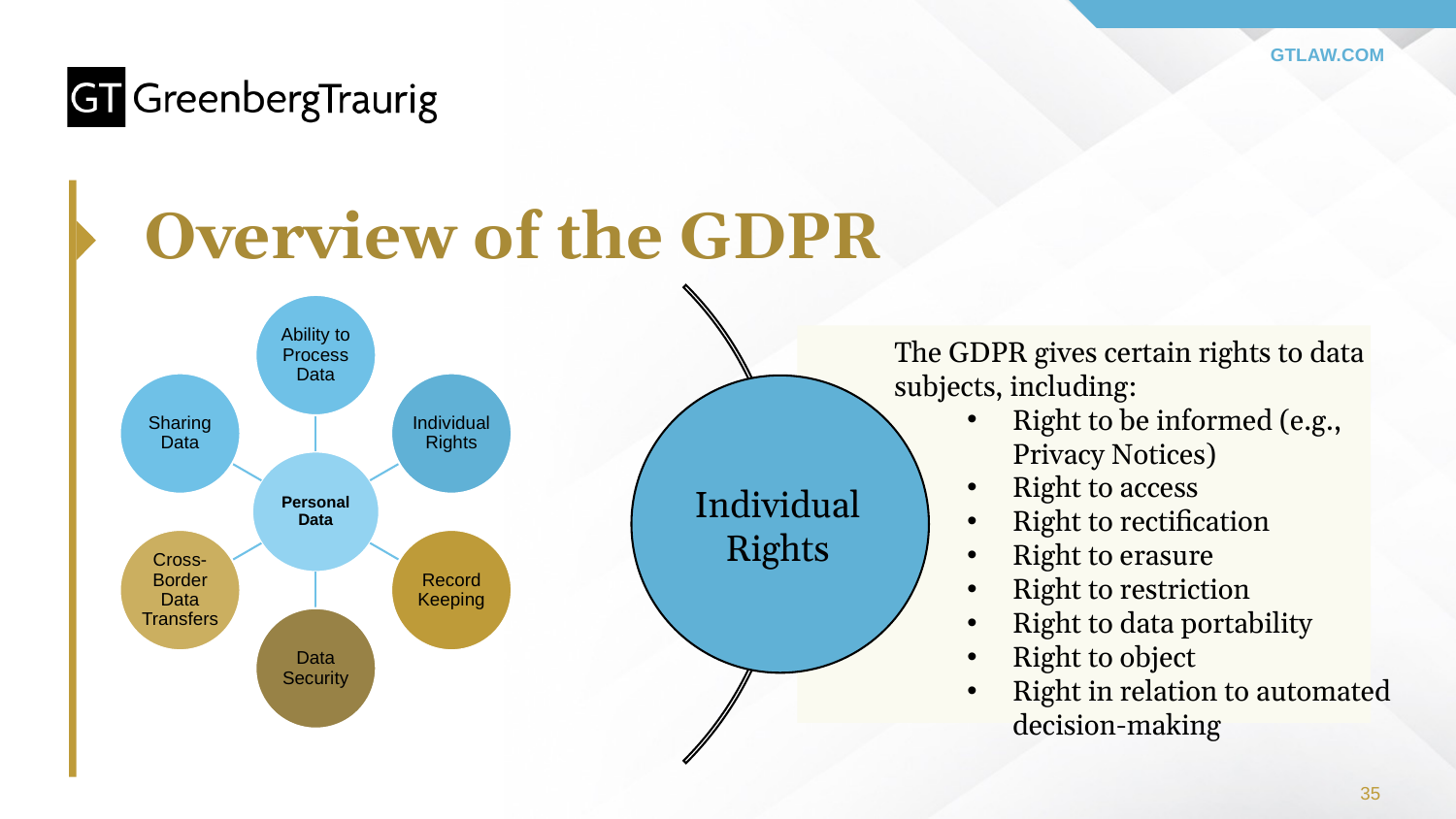

# Overview of the GDPR

Personal Data

Ability to Process Data

Individual Rights

Record Keeping

Data Security

Cross-Border Data Transfers

Sharing Data
The GDPR gives certain rights to data subjects, including:
Right to be informed (e.g., Privacy Notices)
Right to access
Right to rectification
Right to erasure
Right to restriction
Right to data portability
Right to object
Right in relation to automated decision-making
Individual Rights
35